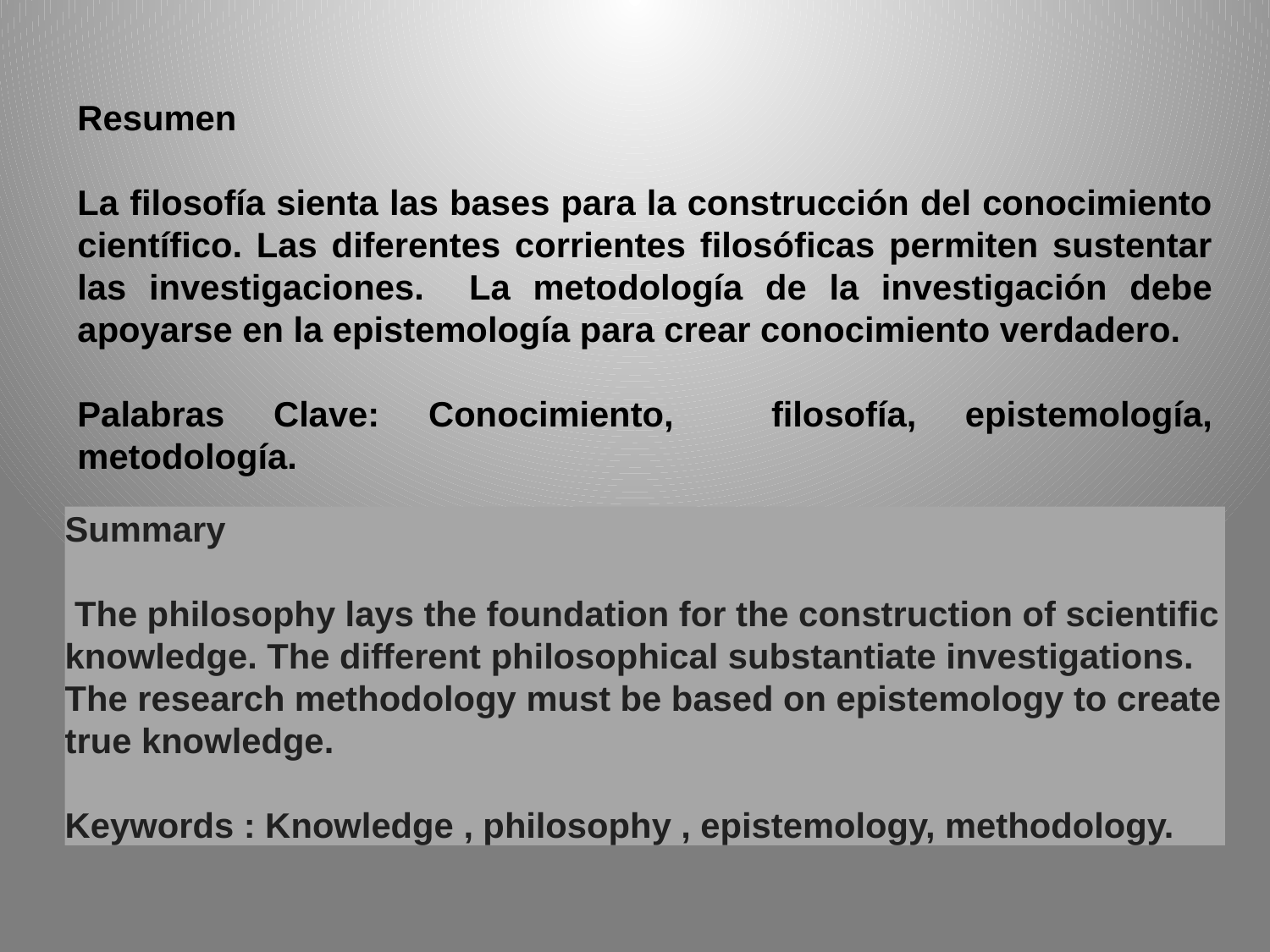

Resumen

La filosofía sienta las bases para la construcción del conocimiento científico. Las diferentes corrientes filosóficas permiten sustentar las investigaciones.  La metodología de la investigación debe apoyarse en la epistemología para crear conocimiento verdadero.

Palabras Clave: Conocimiento,  filosofía, epistemología, metodología.

Summary

 The philosophy lays the foundation for the construction of scientific knowledge. The different philosophical substantiate investigations. The research methodology must be based on epistemology to create true knowledge.

Keywords : Knowledge , philosophy , epistemology, methodology.